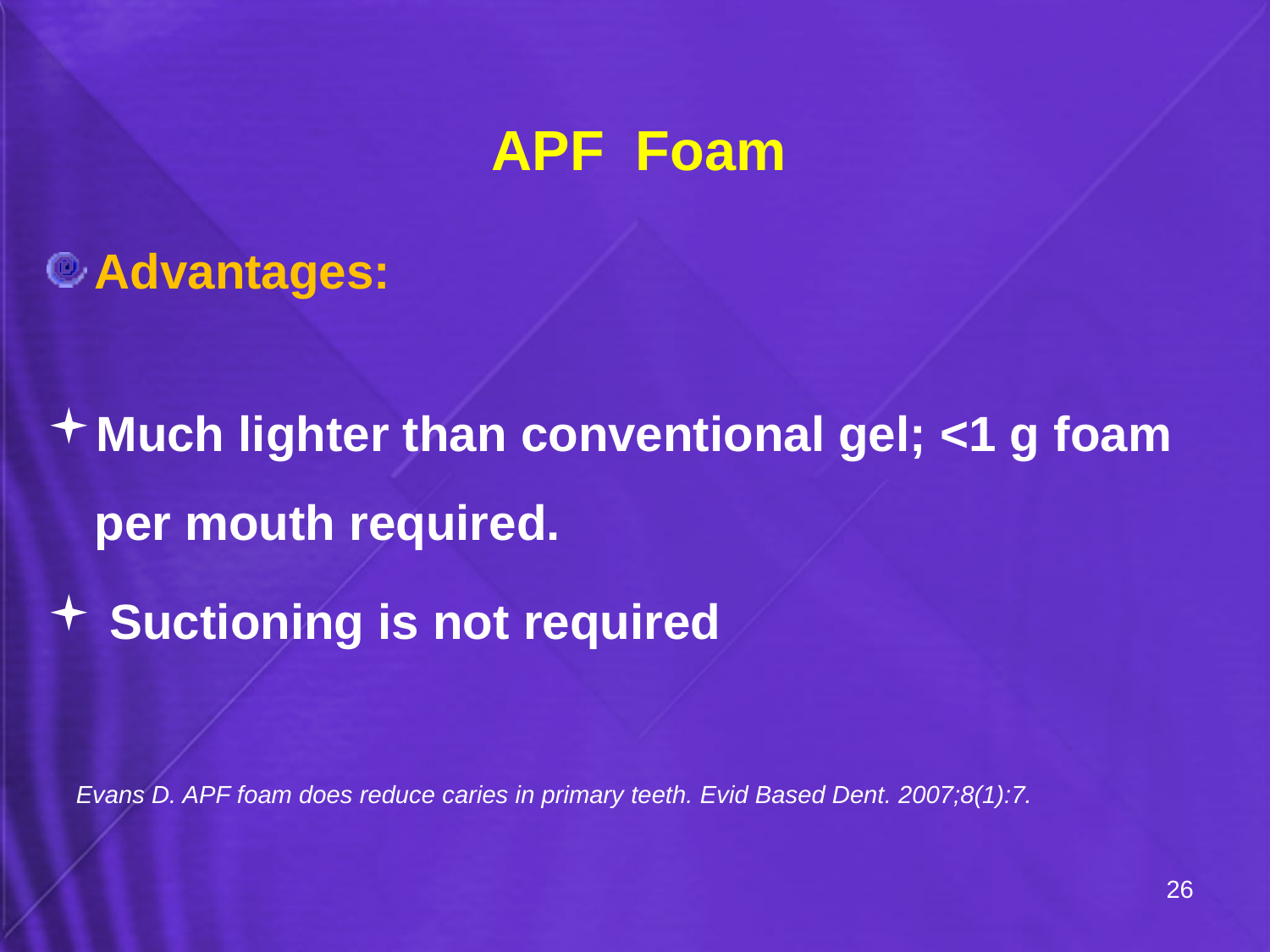

APF  Foam

Advantages:

Much lighter than conventional gel; <1 g foam per mouth required.
 Suctioning is not required

Evans D. APF foam does reduce caries in primary teeth. Evid Based Dent. 2007;8(1):7.

26